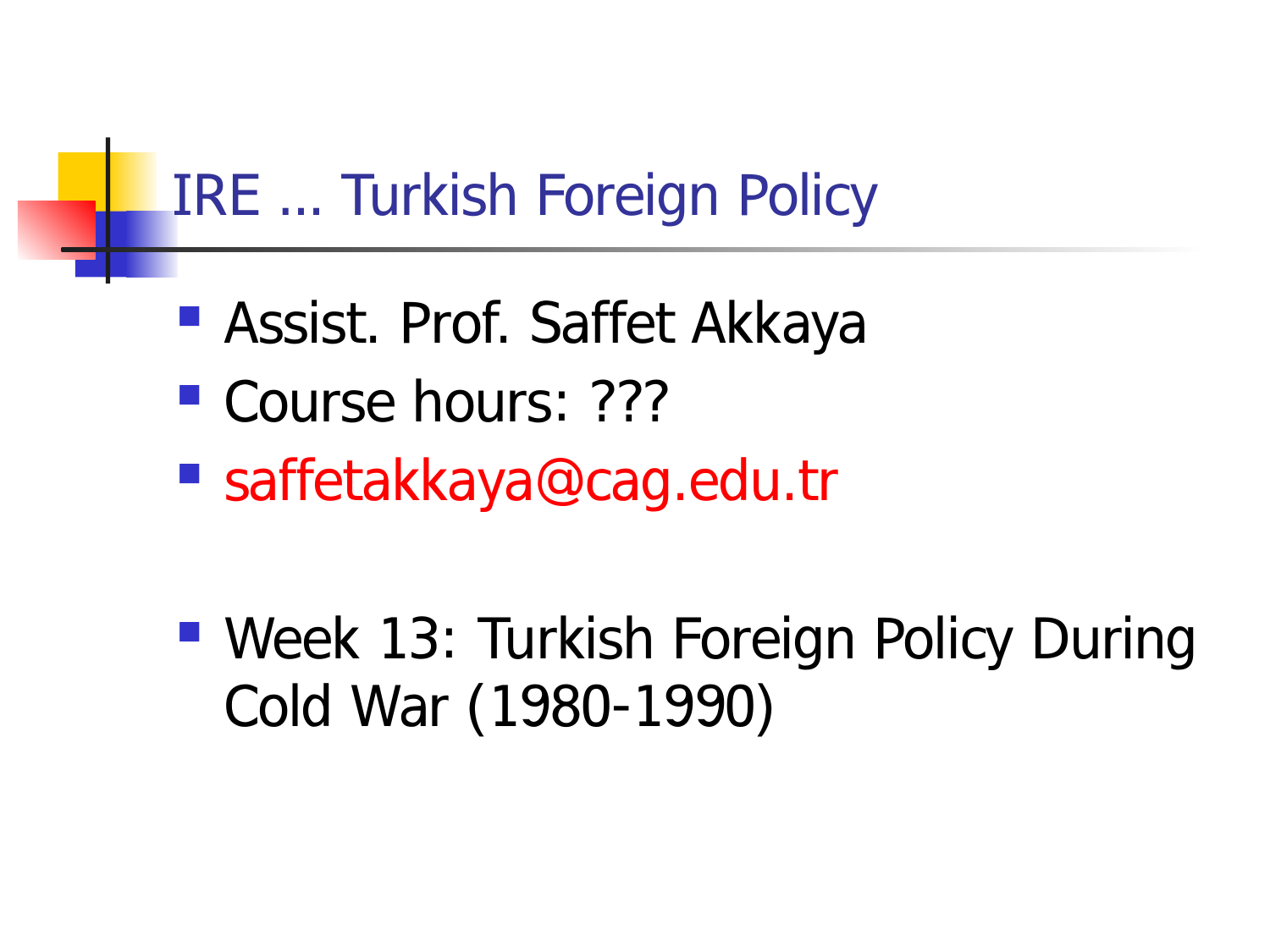

# IRE … Turkish Foreign Policy
Assist. Prof. Saffet Akkaya
Course hours: ???
saffetakkaya@cag.edu.tr

Week 13: Turkish Foreign Policy During Cold War (1980-1990)